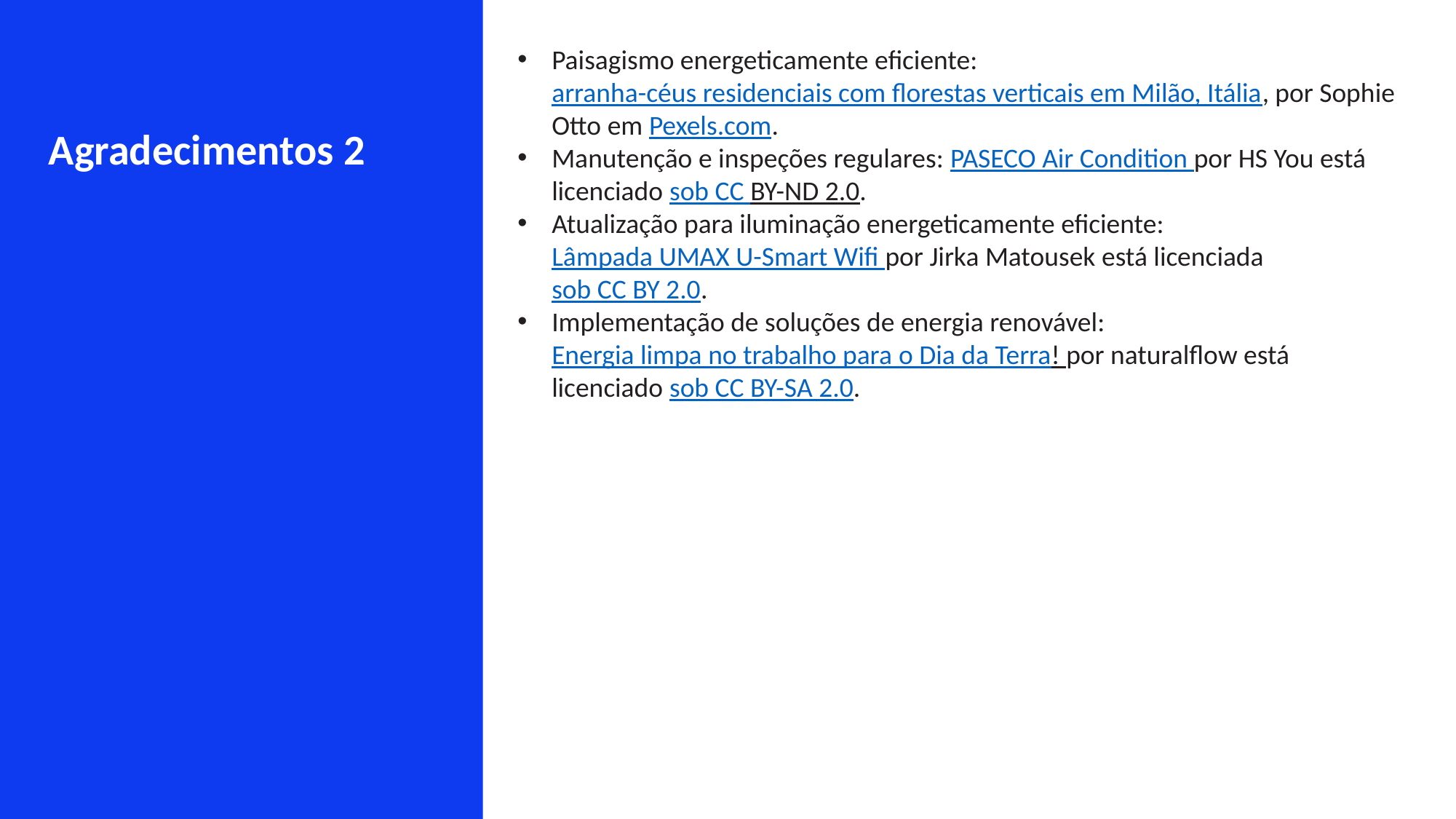

Paisagismo energeticamente eficiente: arranha-céus residenciais com florestas verticais em Milão, Itália, por Sophie Otto em Pexels.com.
Manutenção e inspeções regulares: PASECO Air Condition por HS You está licenciado sob CC BY-ND 2.0.
Atualização para iluminação energeticamente eficiente: Lâmpada UMAX U-Smart Wifi por Jirka Matousek está licenciada sob CC BY 2.0.
Implementação de soluções de energia renovável: Energia limpa no trabalho para o Dia da Terra! por naturalflow está licenciado sob CC BY-SA 2.0.

Agradecimentos 2